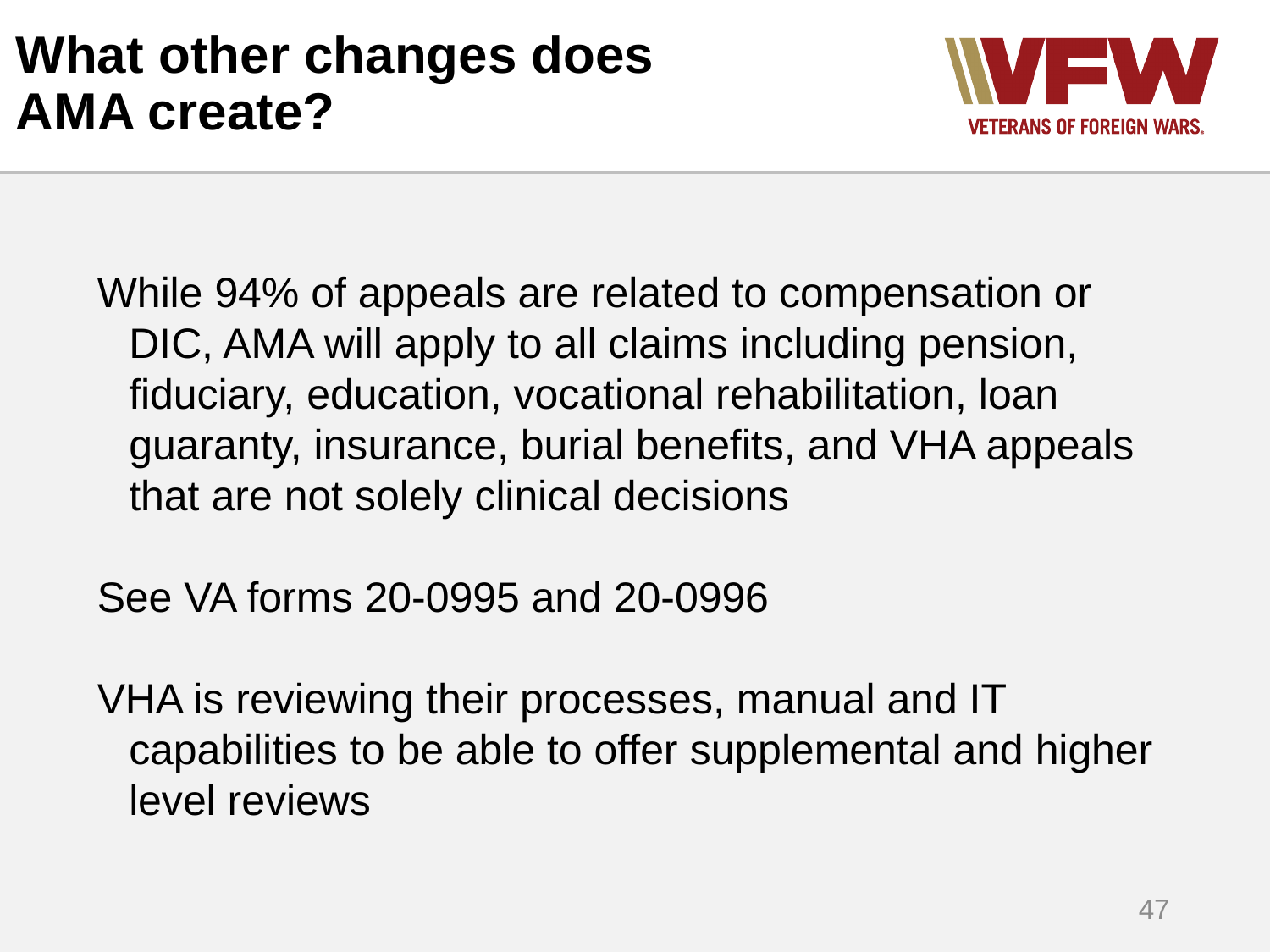

# What other changes does AMA create?
While 94% of appeals are related to compensation or DIC, AMA will apply to all claims including pension, fiduciary, education, vocational rehabilitation, loan guaranty, insurance, burial benefits, and VHA appeals that are not solely clinical decisions

See VA forms 20-0995 and 20-0996

VHA is reviewing their processes, manual and IT capabilities to be able to offer supplemental and higher level reviews

47